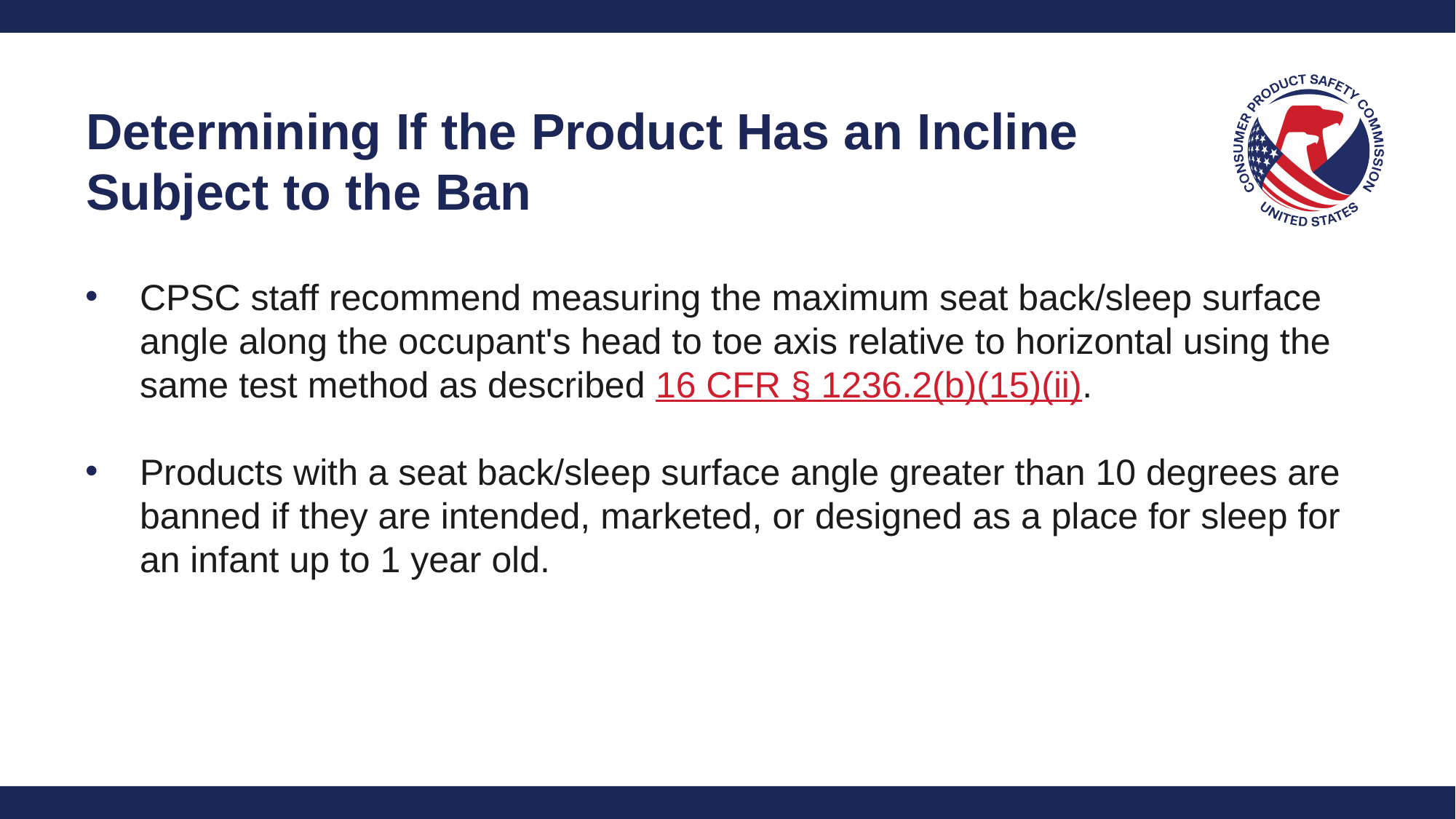

Determining If the Product Has an Incline Subject to the Ban
CPSC staff recommend measuring the maximum seat back/sleep surface angle along the occupant's head to toe axis relative to horizontal using the same test method as described 16 CFR § 1236.2(b)(15)(ii).

Products with a seat back/sleep surface angle greater than 10 degrees are banned if they are intended, marketed, or designed as a place for sleep for an infant up to 1 year old.